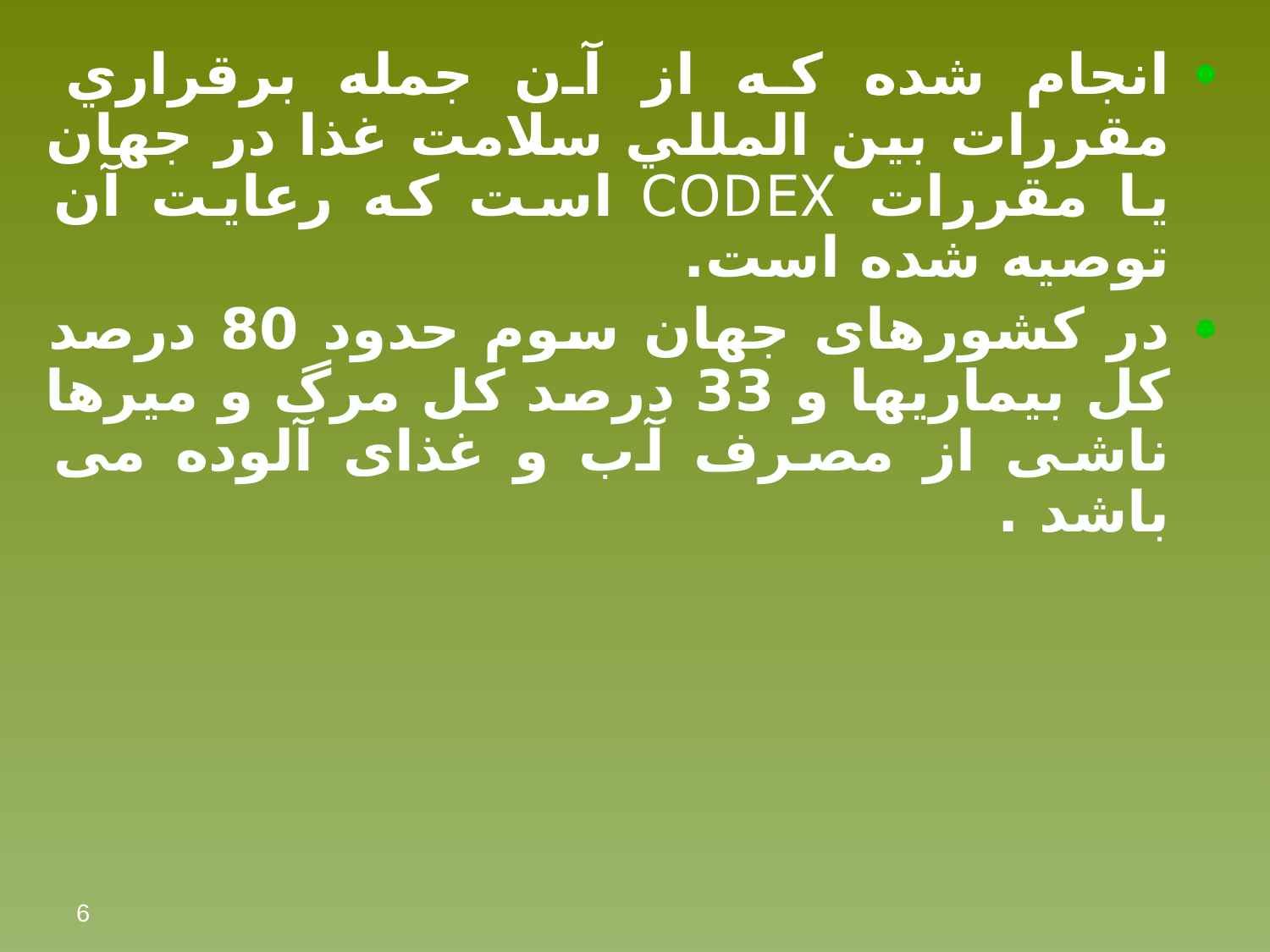

انجام شده كه از آن جمله برقراري مقررات بين المللي سلامت غذا در جهان يا مقررات CODEX است كه رعايت آن توصيه شده است.
در کشورهای جهان سوم حدود 80 درصد کل بیماریها و 33 درصد کل مرگ و میرها ناشی از مصرف آب و غذای آلوده می باشد .
6